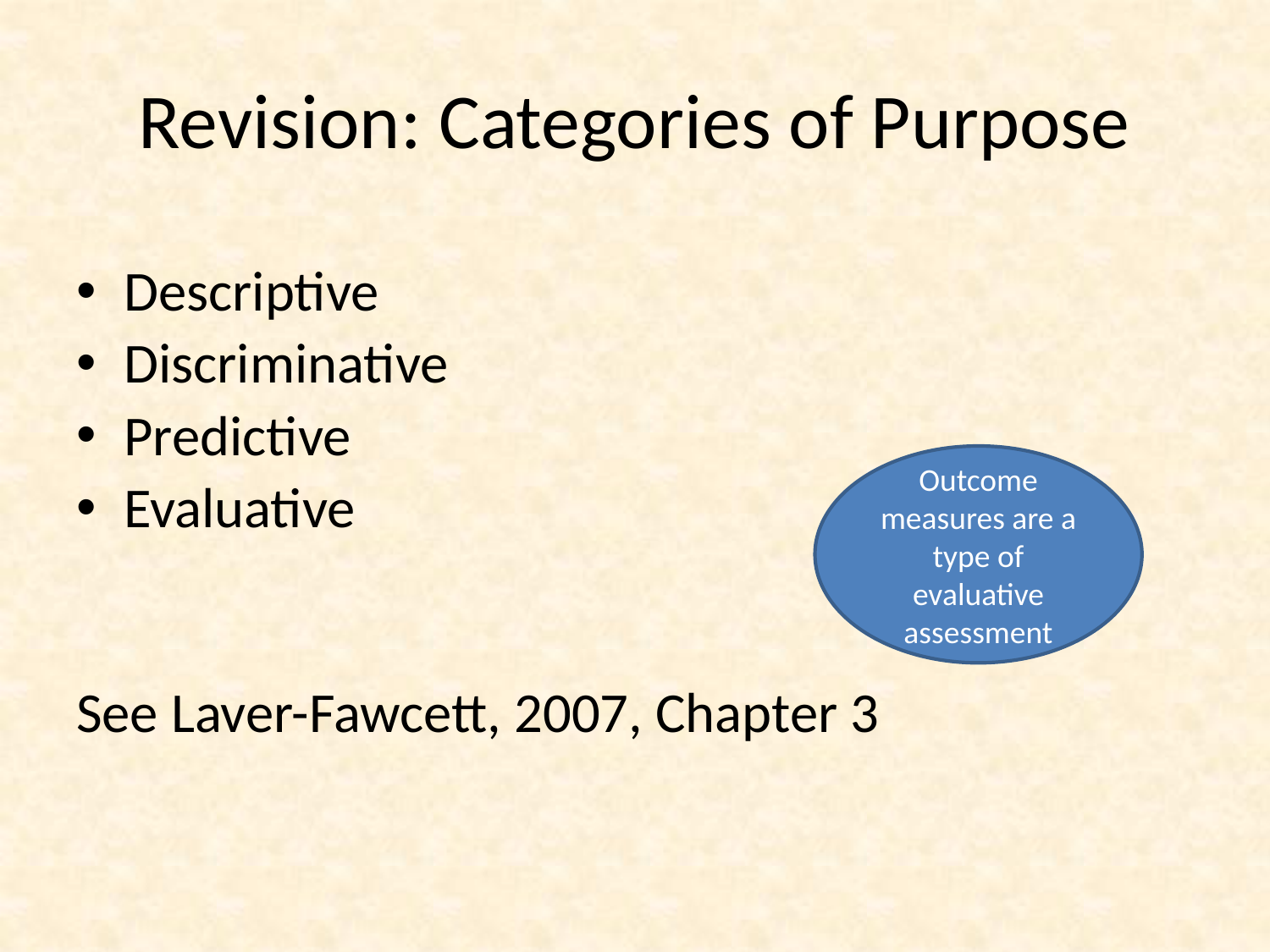

Revision: Categories of Purpose
Descriptive
Discriminative
Predictive
Evaluative

See Laver-Fawcett, 2007, Chapter 3
Outcome measures are a type of evaluative assessment